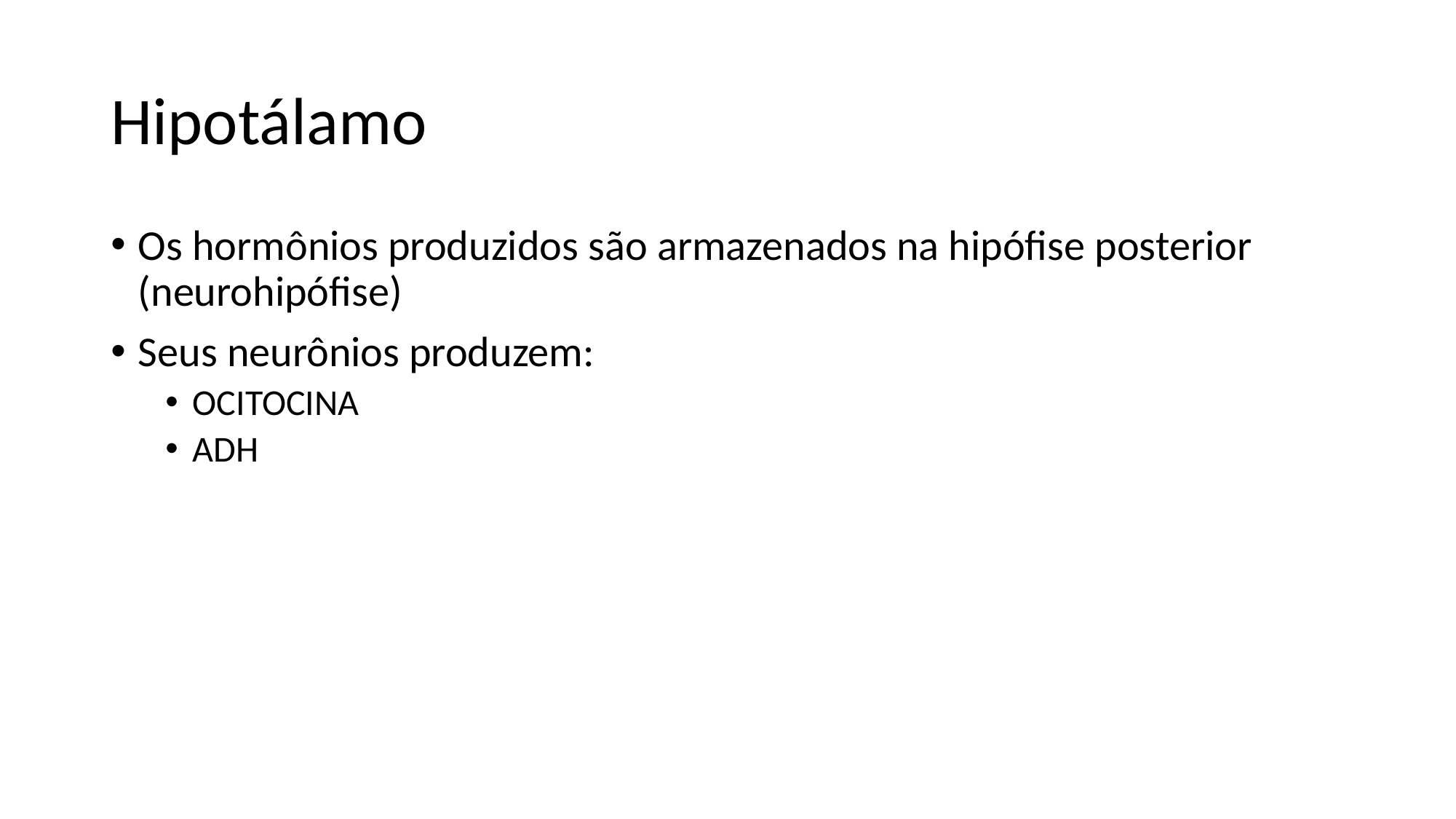

# Hipotálamo
Os hormônios produzidos são armazenados na hipófise posterior (neurohipófise)
Seus neurônios produzem:
OCITOCINA
ADH